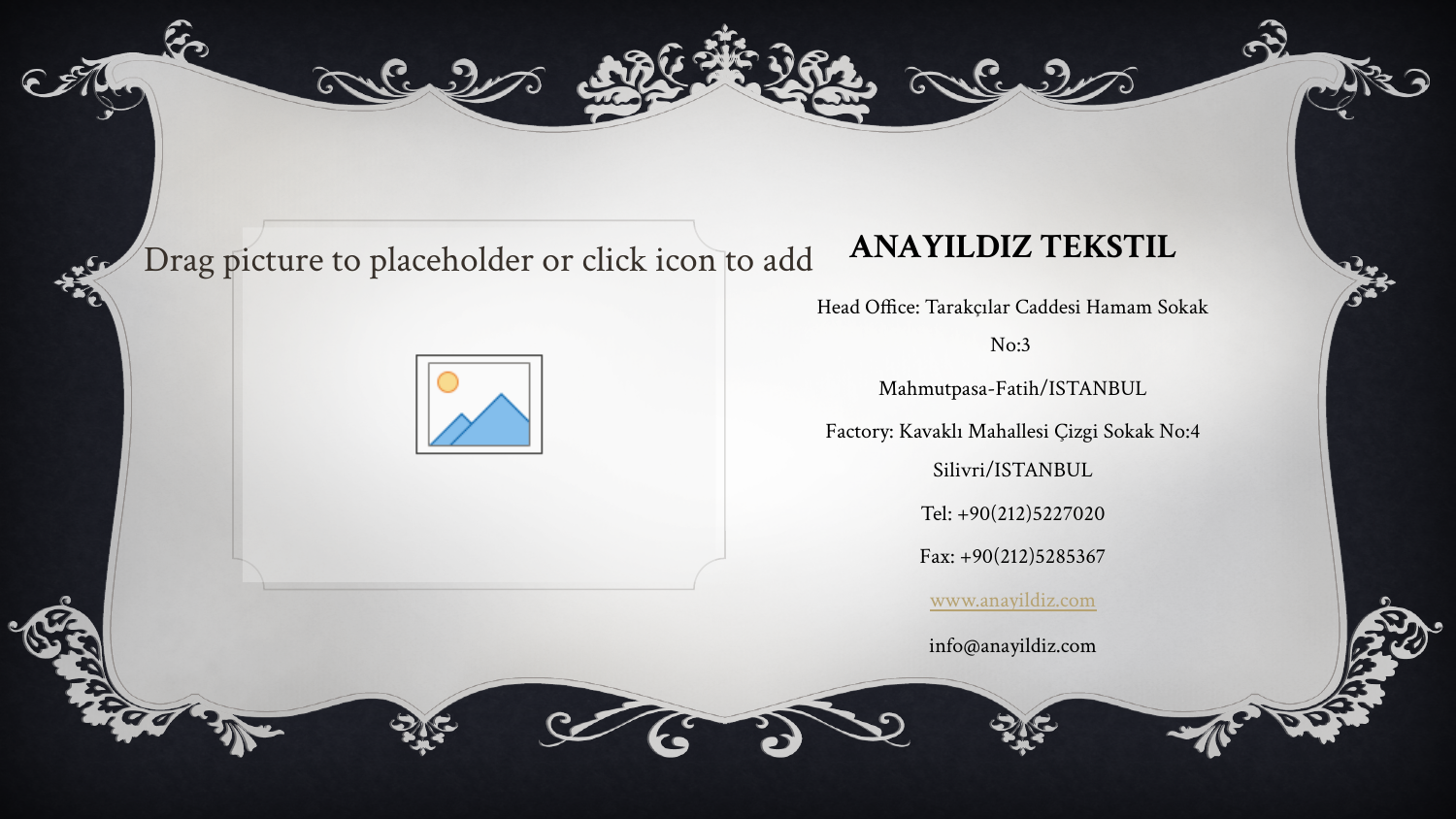

# AnayIldIz tekstIl

Head Office: Tarakçılar Caddesi Hamam Sokak No:3
Mahmutpasa-Fatih/ISTANBUL
Factory: Kavaklı Mahallesi Çizgi Sokak No:4 Silivri/ISTANBUL
Tel: +90(212)5227020
Fax: +90(212)5285367
www.anayildiz.com
info@anayildiz.com